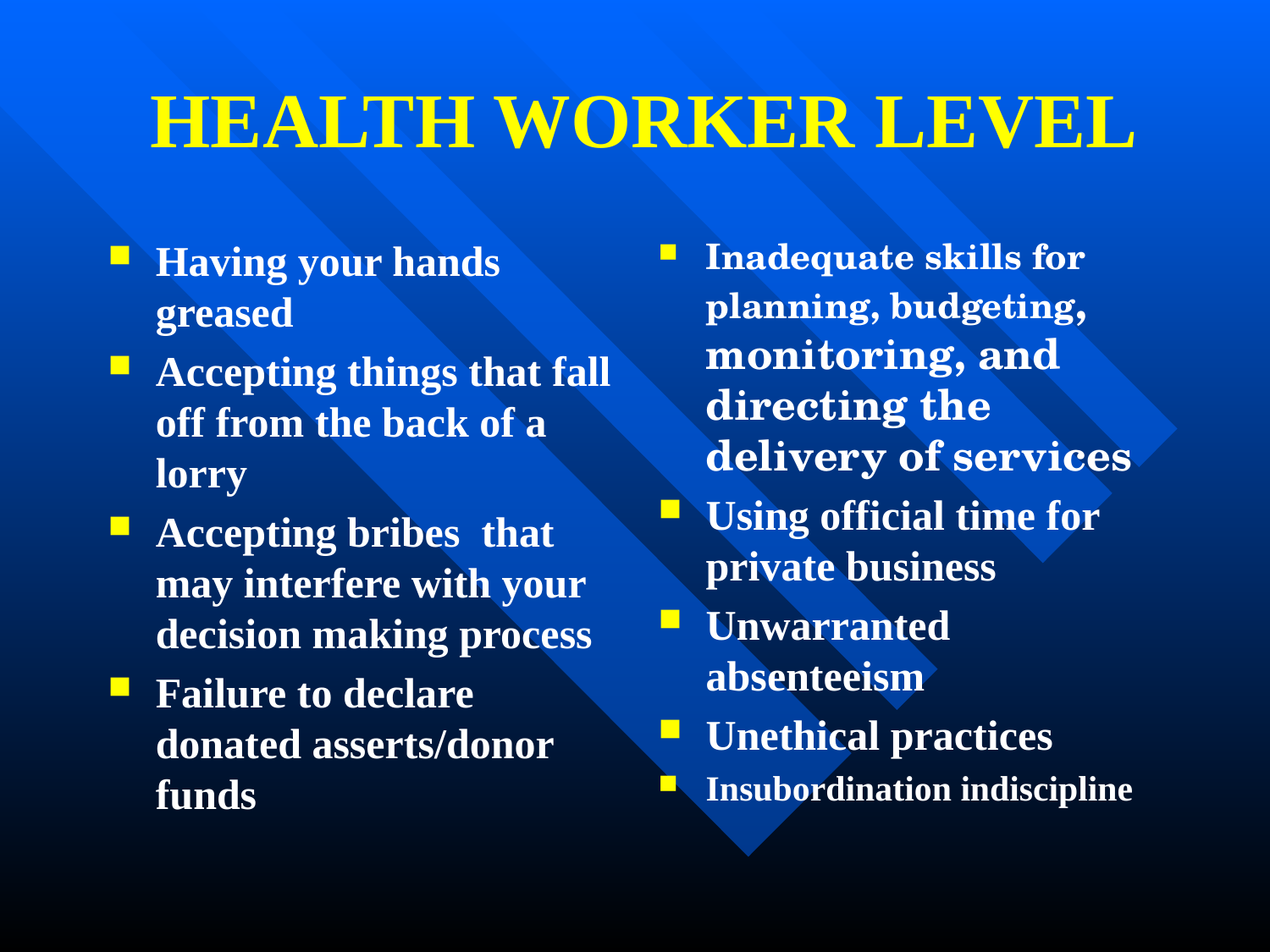

# HEALTH WORKER LEVEL
Having your hands greased
Accepting things that fall off from the back of a lorry
Accepting bribes  that  may interfere with your decision making process
Failure to declare donated asserts/donor funds
Inadequate skills for planning, budgeting, monitoring, and directing the delivery of services
Using official time for private business
Unwarranted  absenteeism
Unethical practices
Insubordination indiscipline